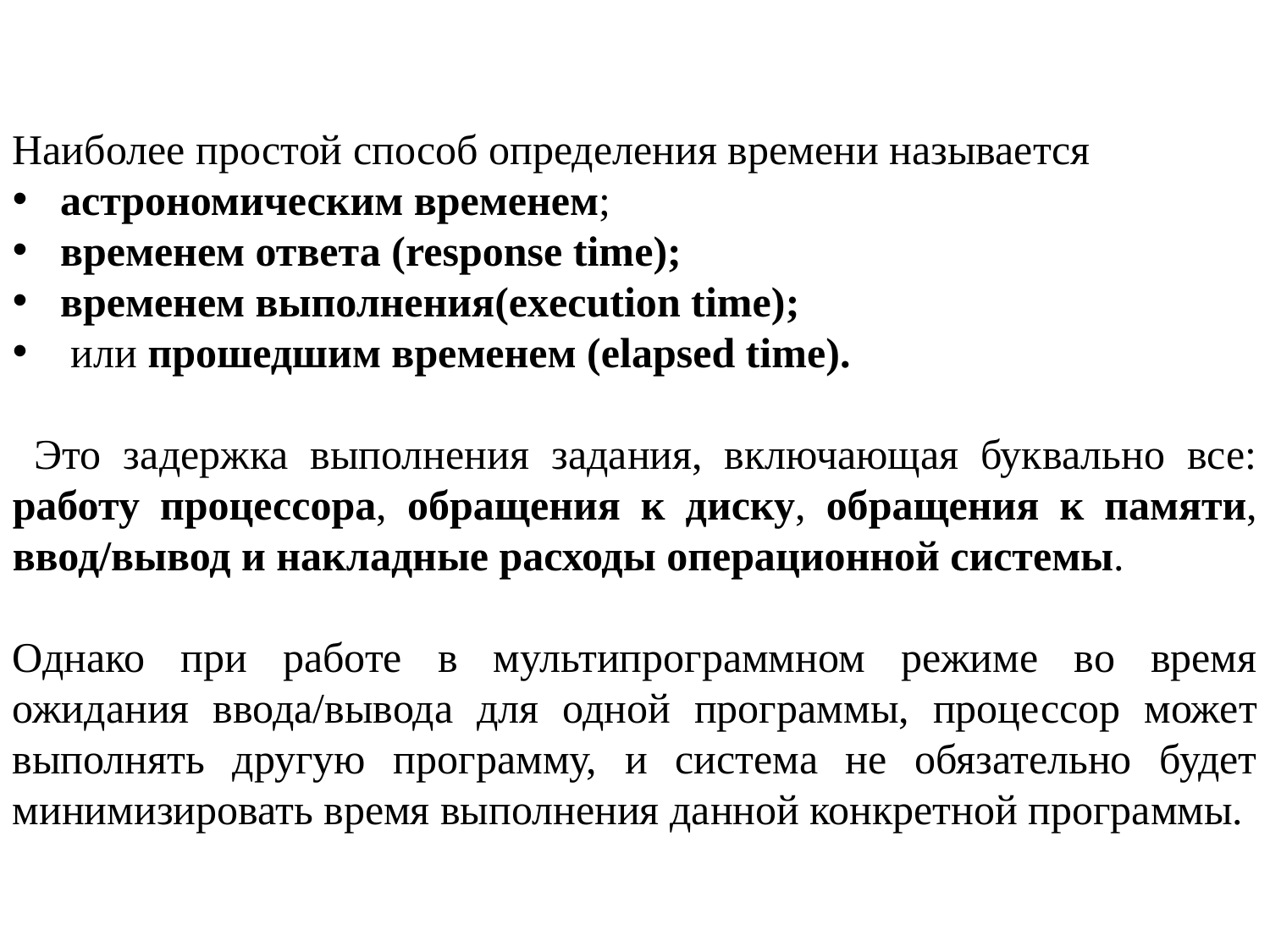

Наиболее простой способ определения времени называется
астрономическим временем;
временем ответа (response time);
временем выполнения(execution time);
 или прошедшим временем (elapsed time).

 Это задержка выполнения задания, включающая буквально все: работу процессора, обращения к диску, обращения к памяти, ввод/вывод и накладные расходы операционной системы.

Однако при работе в мультипрограммном режиме во время ожидания ввода/вывода для одной программы, процессор может выполнять другую программу, и система не обязательно будет минимизировать время выполнения данной конкретной программы.